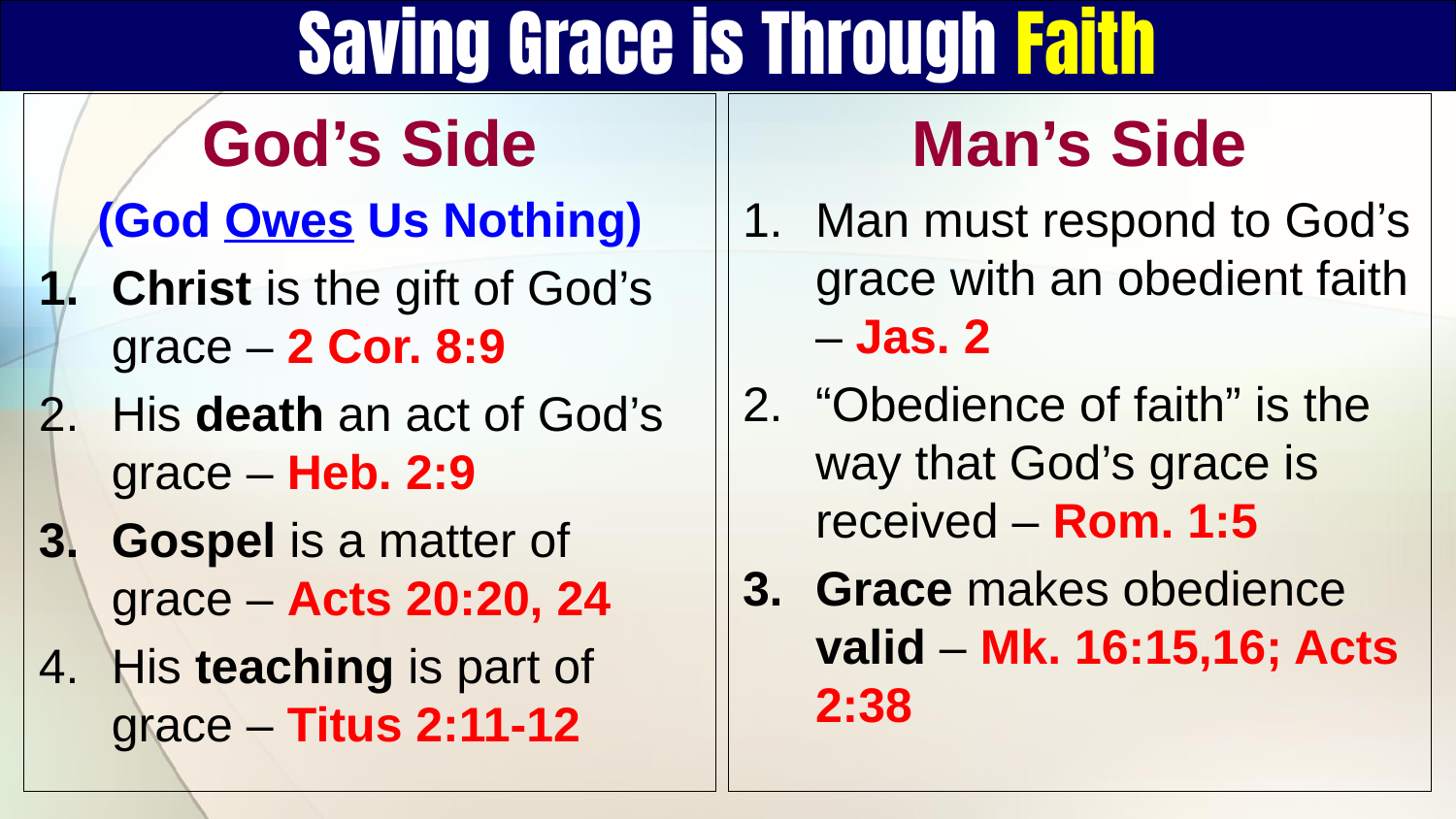

# Saving Grace is Through Faith
God’s Side
(God Owes Us Nothing)
Christ is the gift of God’s grace – 2 Cor. 8:9
His death an act of God’s grace – Heb. 2:9
Gospel is a matter of grace – Acts 20:20, 24
His teaching is part of grace – Titus 2:11-12
Man’s Side
Man must respond to God’s grace with an obedient faith – Jas. 2
“Obedience of faith” is the way that God’s grace is received – Rom. 1:5
Grace makes obedience valid – Mk. 16:15,16; Acts 2:38